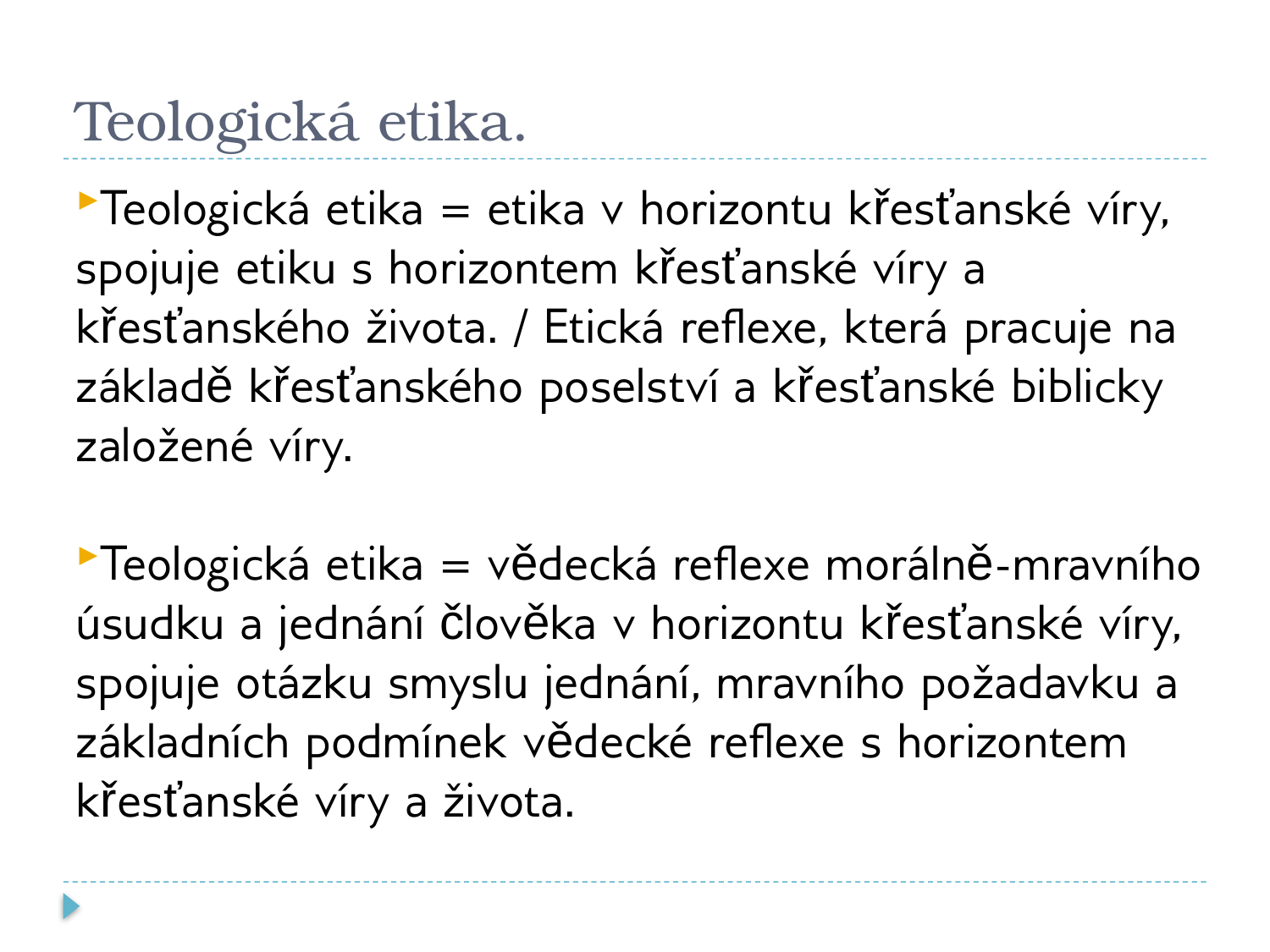

# Teologická etika.
Teologická etika = etika v horizontu křesťanské víry, spojuje etiku s horizontem křesťanské víry a křesťanského života. / Etická reflexe, která pracuje na základě křesťanského poselství a křesťanské biblicky založené víry.

Teologická etika = vědecká reflexe morálně-mravního úsudku a jednání člověka v horizontu křesťanské víry, spojuje otázku smyslu jednání, mravního požadavku a základních podmínek vědecké reflexe s horizontem křesťanské víry a života.